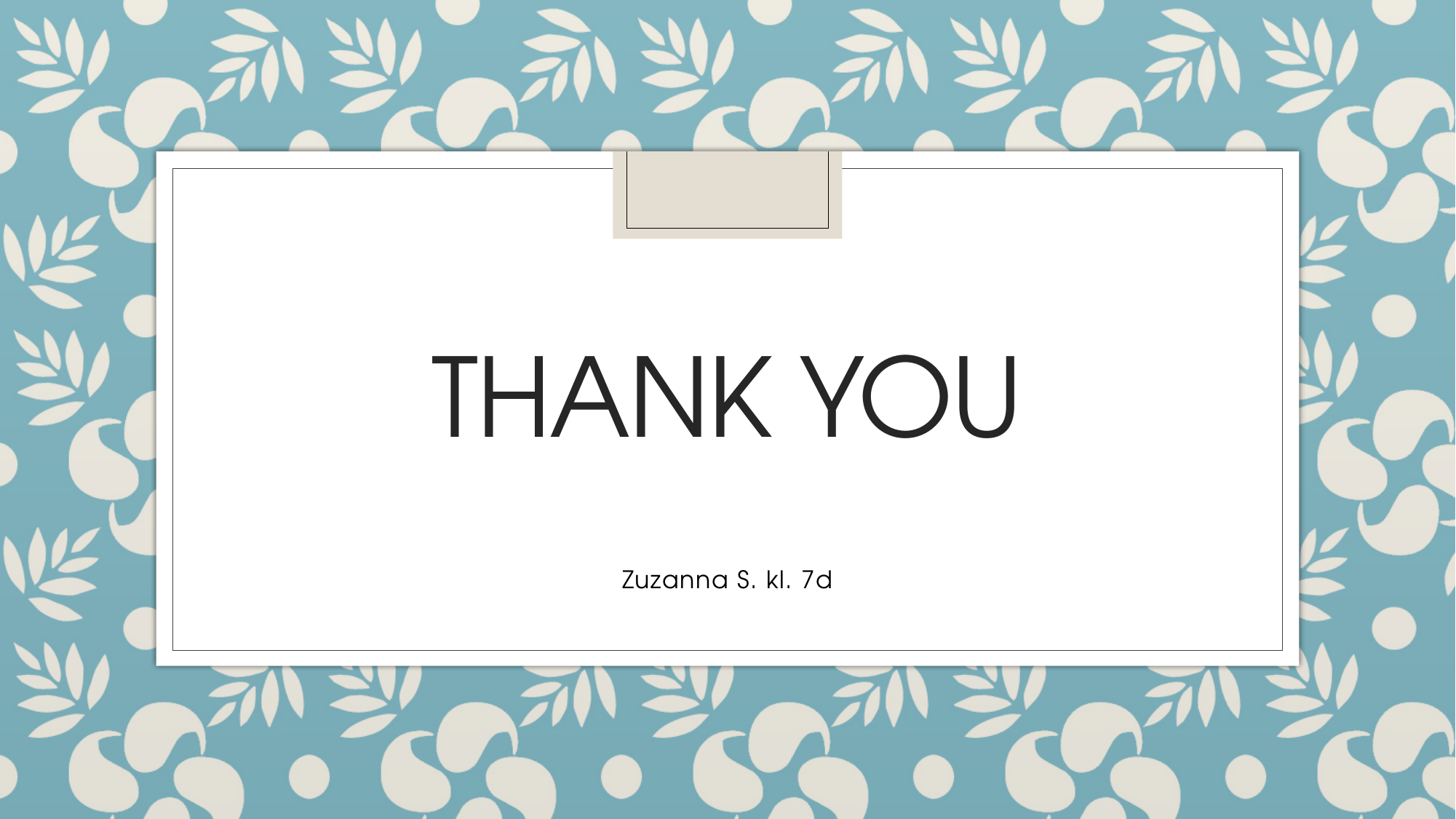

# Thank you
Zuzanna S. kl. 7d